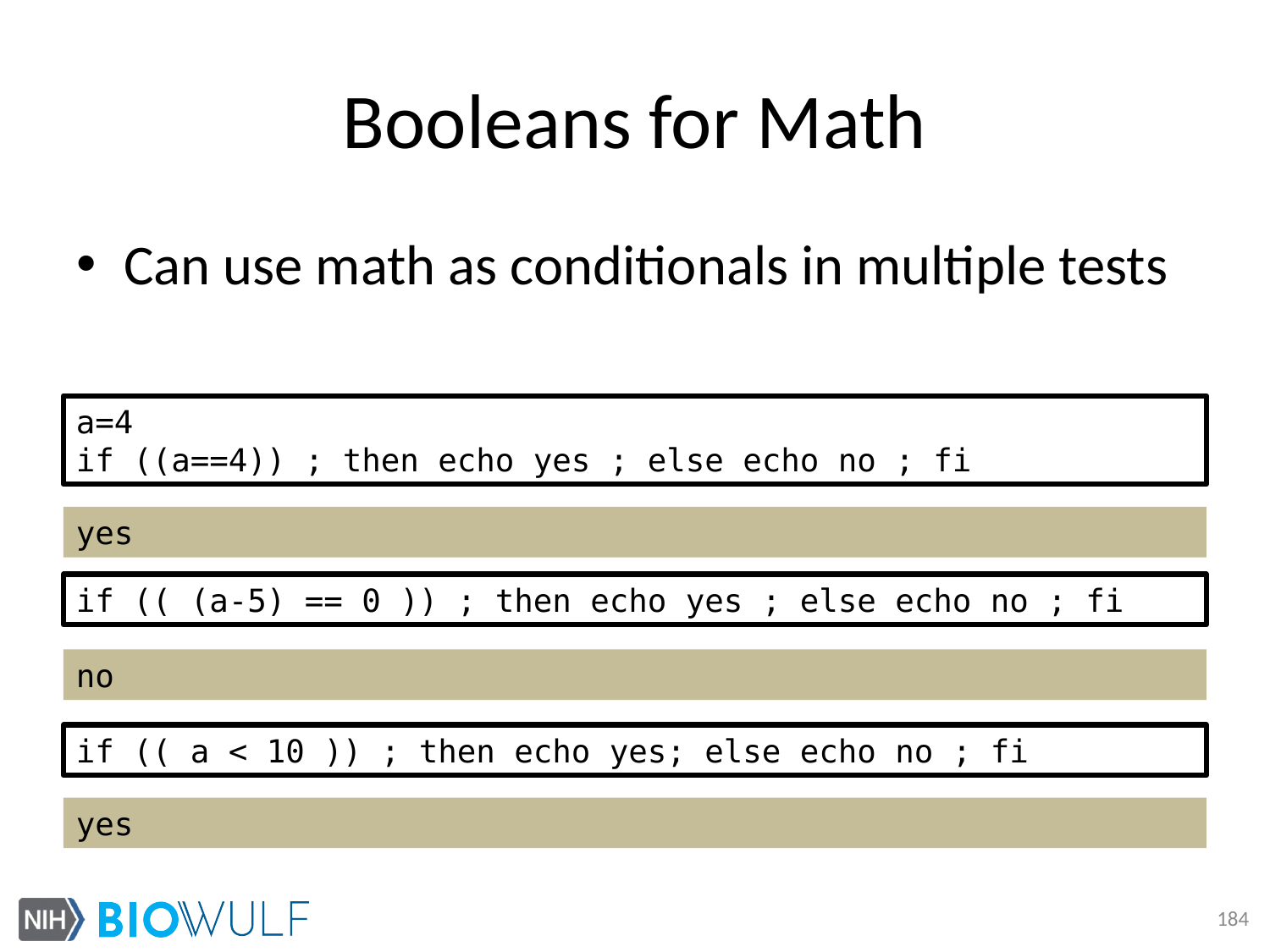

# Booleans for Math
Can use math as conditionals in multiple tests

a=4
if ((a==4)) ; then echo yes ; else echo no ; fi
yes
if (( (a-5) == 0 )) ; then echo yes ; else echo no ; fi
no
if (( a < 10 )) ; then echo yes; else echo no ; fi
yes
184